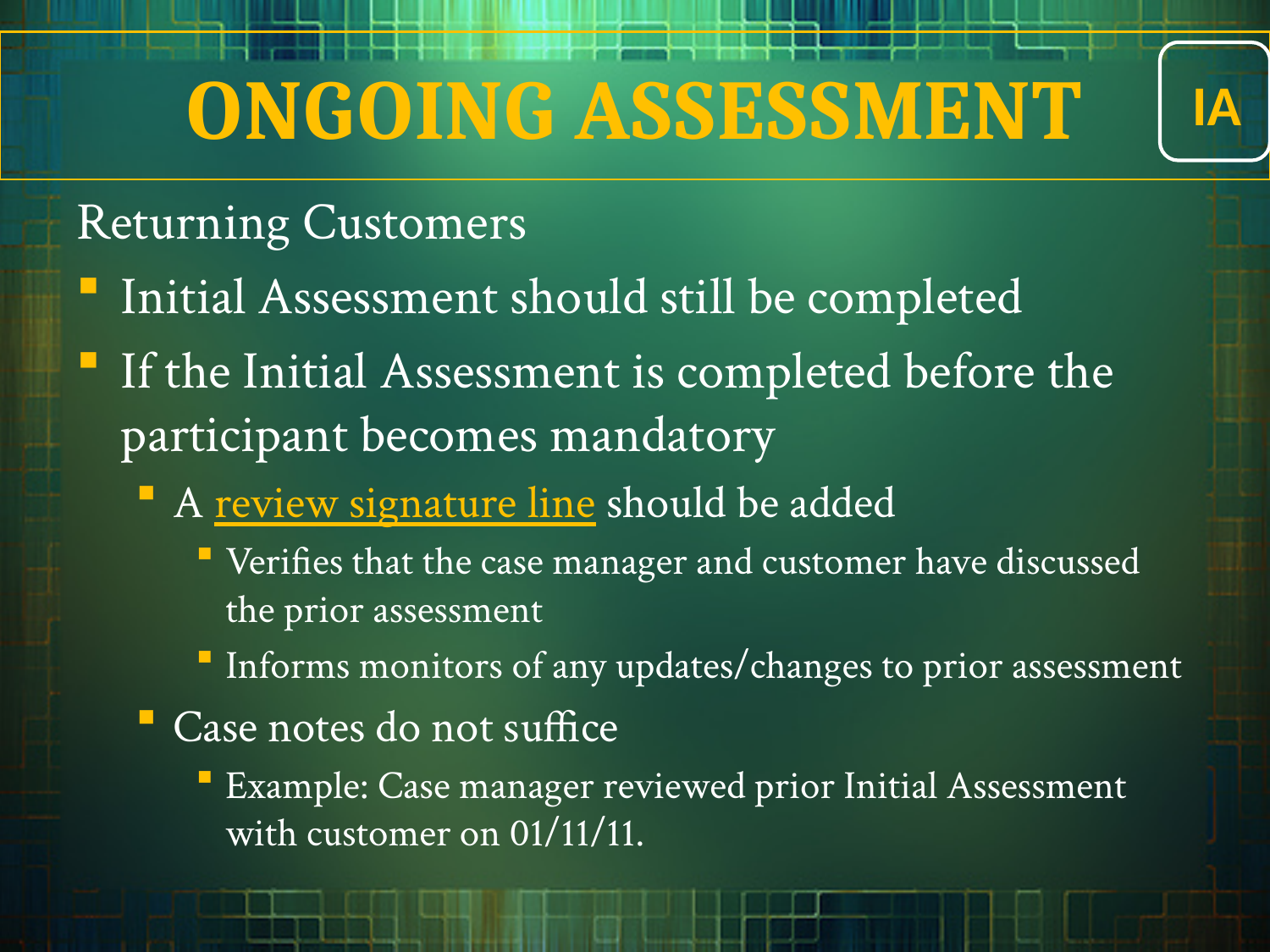

IA
Ongoing Assessment

Returning Customers
Initial Assessment should still be completed
If the Initial Assessment is completed before the participant becomes mandatory
A review signature line should be added
Verifies that the case manager and customer have discussed the prior assessment
Informs monitors of any updates/changes to prior assessment
Case notes do not suffice
Example: Case manager reviewed prior Initial Assessment with customer on 01/11/11.